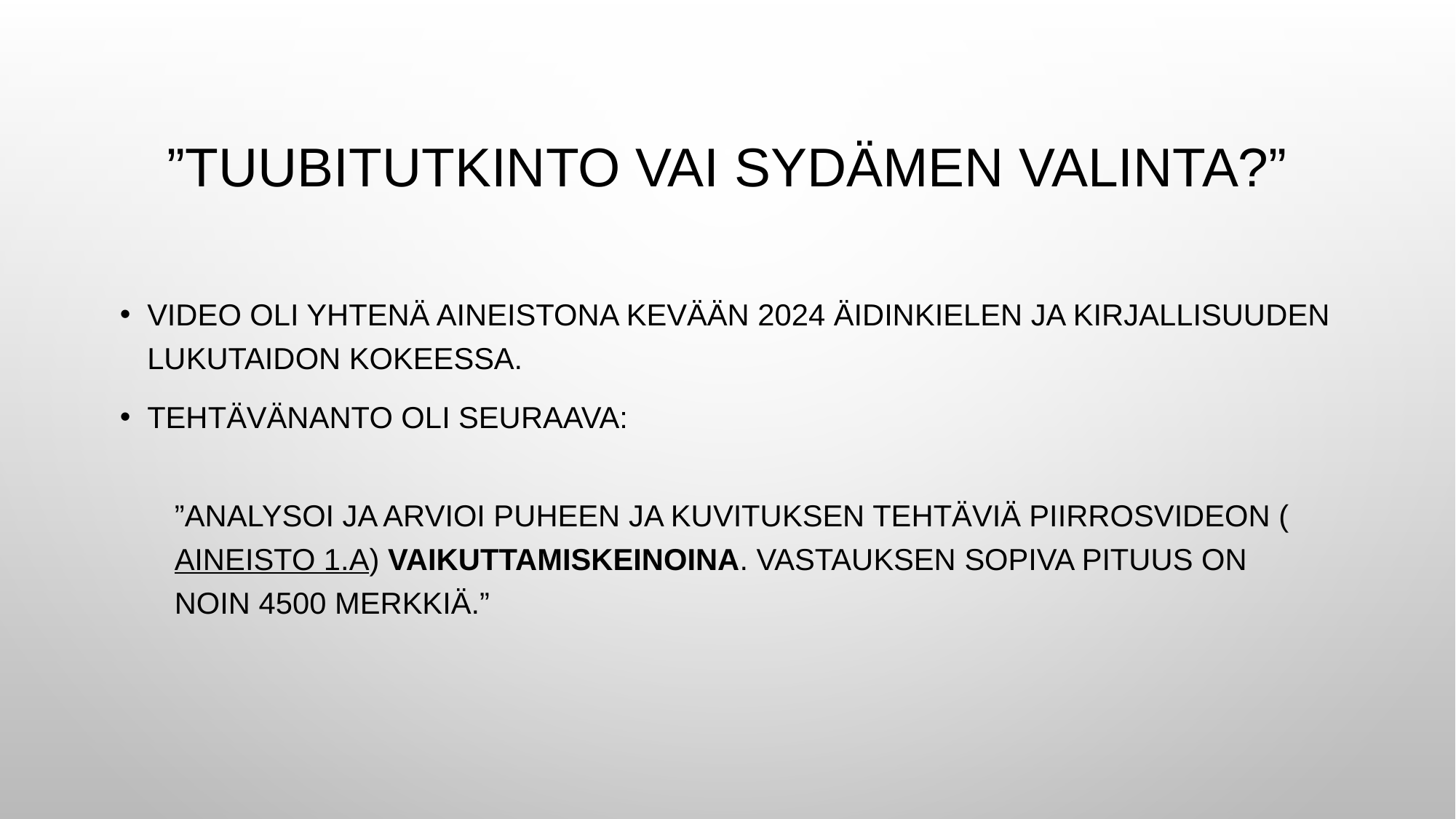

# ”Tuubitutkinto vai sydämen valinta?”
Video oli yhtenä aineistona kevään 2024 äidinkielen ja kirjallisuuden lukutaidon kokeessa.
Tehtävänanto oli seuraava:

”Analysoi ja arvioi puheen ja kuvituksen tehtäviä piirrosvideon (aineisto 1.A) vaikuttamiskeinoina. Vastauksen sopiva pituus on noin 4500 merkkiä.”